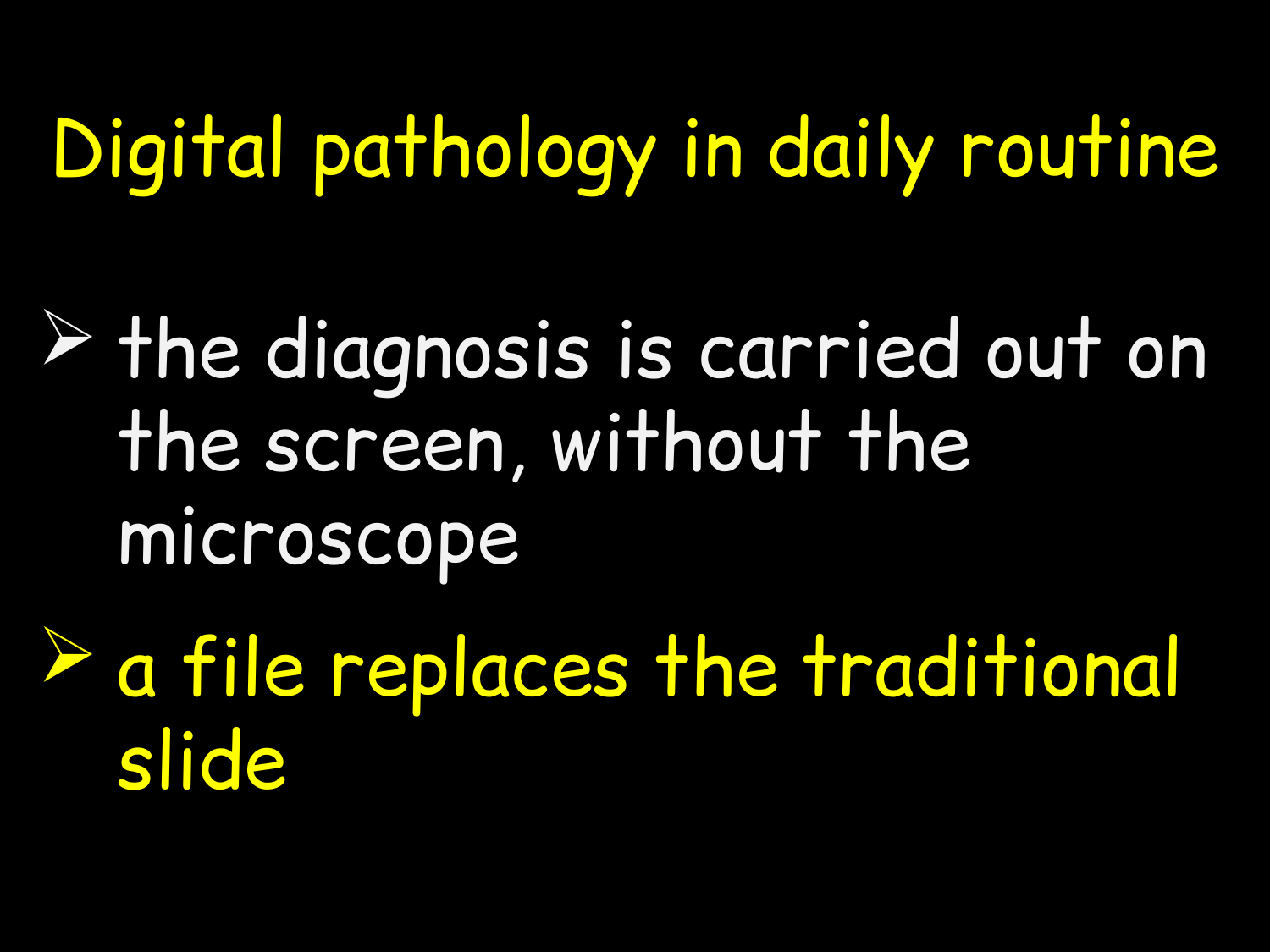

Digital pathology in daily routine
the diagnosis is carried out on the screen, without the microscope
a file replaces the traditional slide